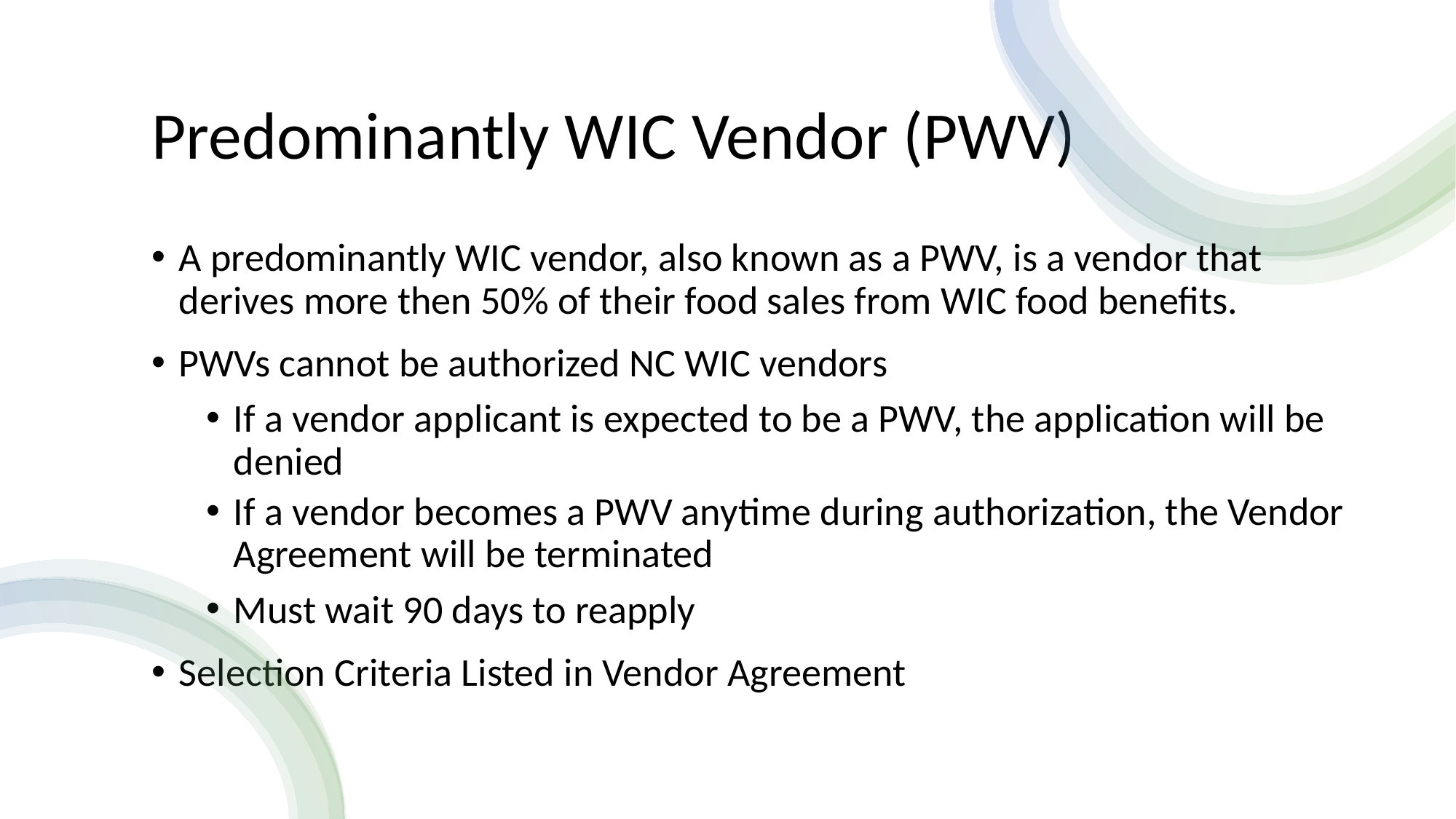

# Predominantly WIC Vendor (PWV)
A predominantly WIC vendor, also known as a PWV, is a vendor that derives more then 50% of their food sales from WIC food benefits.
PWVs cannot be authorized NC WIC vendors
If a vendor applicant is expected to be a PWV, the application will be denied
If a vendor becomes a PWV anytime during authorization, the Vendor Agreement will be terminated
Must wait 90 days to reapply
Selection Criteria Listed in Vendor Agreement